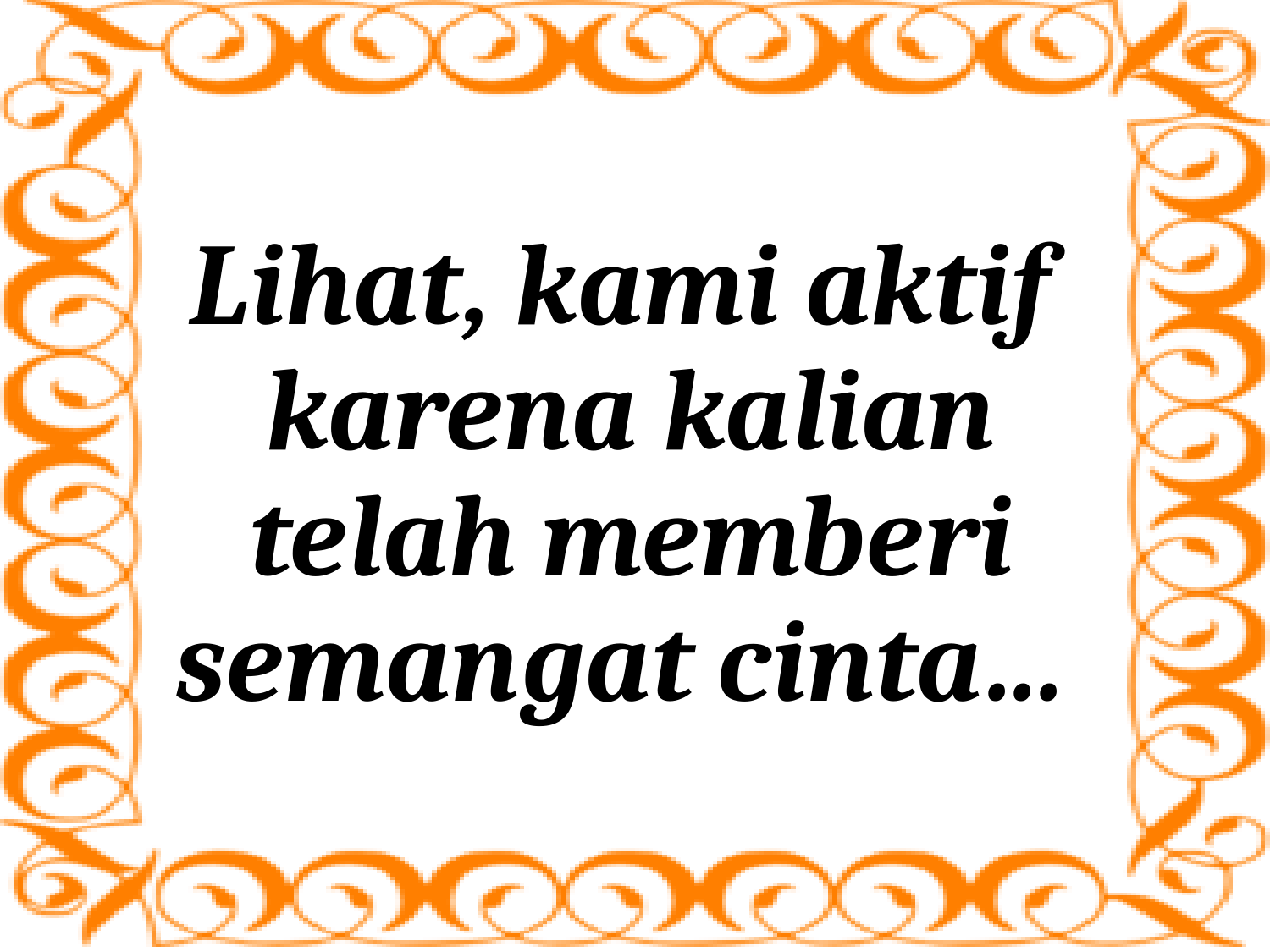

Lihat, kami aktif  karena kalian telah memberi semangat cinta...